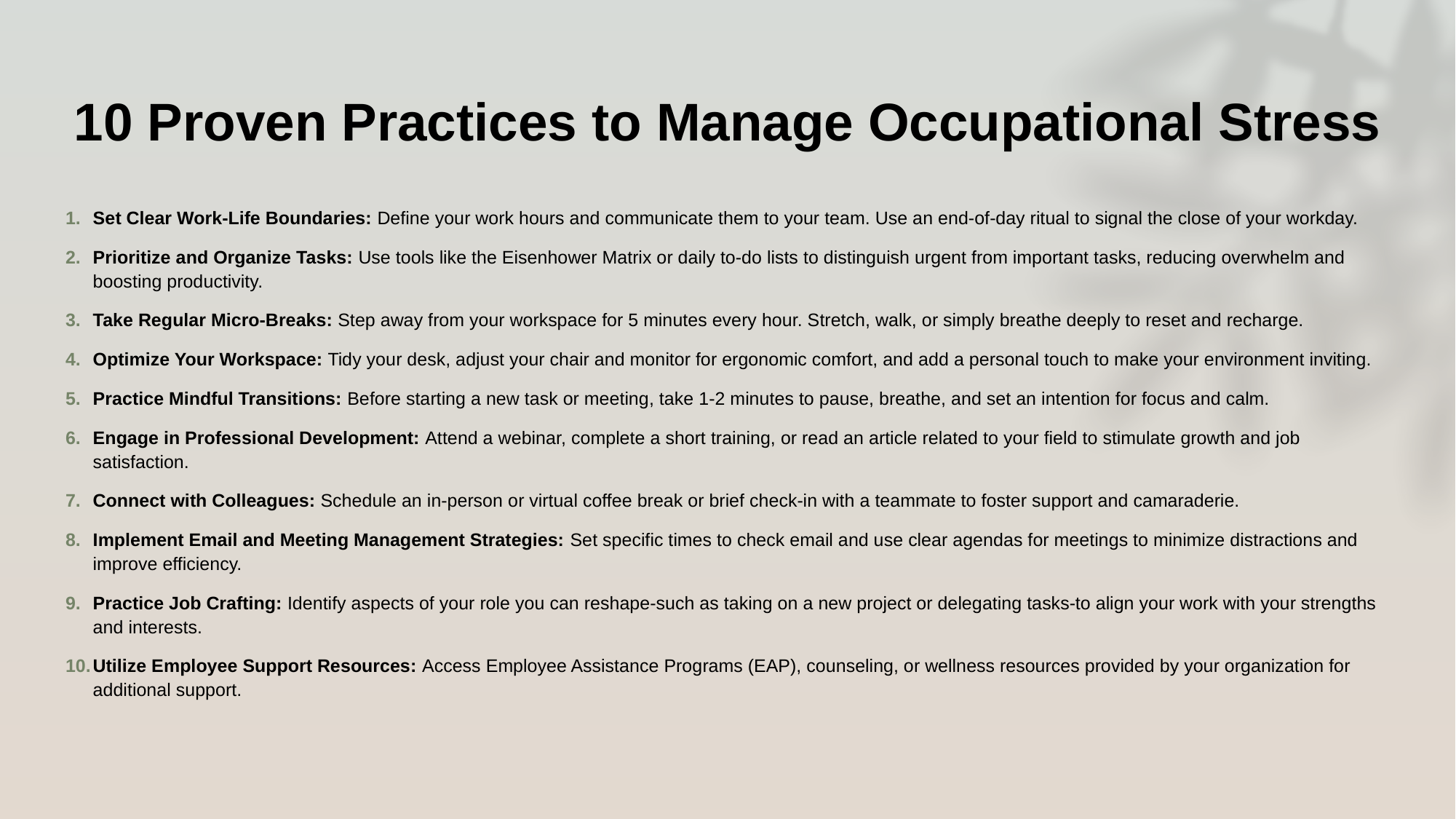

# 10 Proven Practices to Manage Occupational Stress
Set Clear Work-Life Boundaries: Define your work hours and communicate them to your team. Use an end-of-day ritual to signal the close of your workday.
Prioritize and Organize Tasks: Use tools like the Eisenhower Matrix or daily to-do lists to distinguish urgent from important tasks, reducing overwhelm and boosting productivity.
Take Regular Micro-Breaks: Step away from your workspace for 5 minutes every hour. Stretch, walk, or simply breathe deeply to reset and recharge.
Optimize Your Workspace: Tidy your desk, adjust your chair and monitor for ergonomic comfort, and add a personal touch to make your environment inviting.
Practice Mindful Transitions: Before starting a new task or meeting, take 1-2 minutes to pause, breathe, and set an intention for focus and calm.
Engage in Professional Development: Attend a webinar, complete a short training, or read an article related to your field to stimulate growth and job satisfaction.
Connect with Colleagues: Schedule an in-person or virtual coffee break or brief check-in with a teammate to foster support and camaraderie.
Implement Email and Meeting Management Strategies: Set specific times to check email and use clear agendas for meetings to minimize distractions and improve efficiency.
Practice Job Crafting: Identify aspects of your role you can reshape-such as taking on a new project or delegating tasks-to align your work with your strengths and interests.
Utilize Employee Support Resources: Access Employee Assistance Programs (EAP), counseling, or wellness resources provided by your organization for additional support.